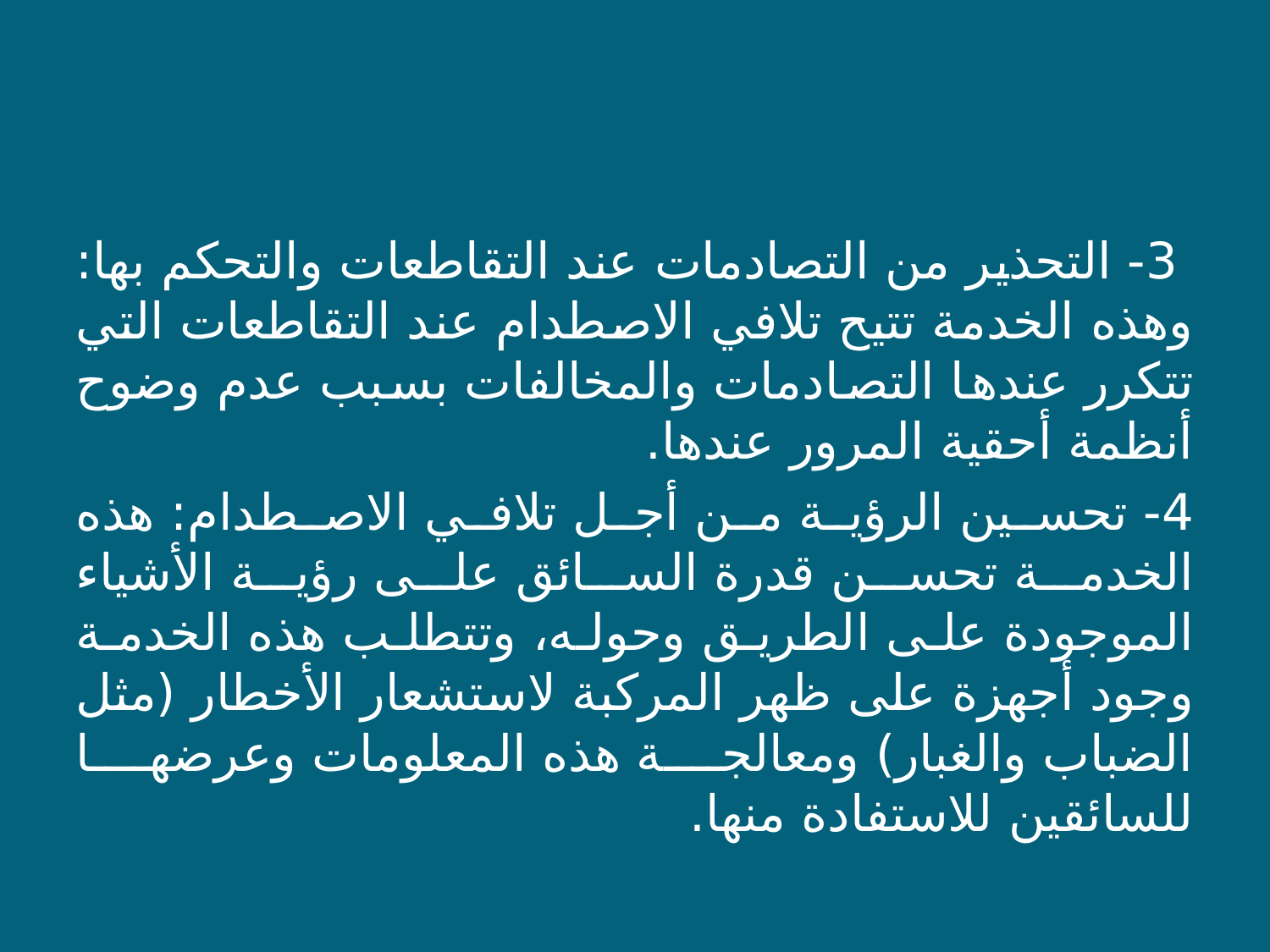

3- التحذير من التصادمات عند التقاطعات والتحكم بها: وهذه الخدمة تتيح تلافي الاصطدام عند التقاطعات التي تتكرر عندها التصادمات والمخالفات بسبب عدم وضوح أنظمة أحقية المرور عندها.
4- تحسين الرؤية من أجل تلافي الاصطدام: هذه الخدمة تحسن قدرة السائق على رؤية الأشياء الموجودة على الطريق وحوله، وتتطلب هذه الخدمة وجود أجهزة على ظهر المركبة لاستشعار الأخطار (مثل الضباب والغبار) ومعالجة هذه المعلومات وعرضها للسائقين للاستفادة منها.